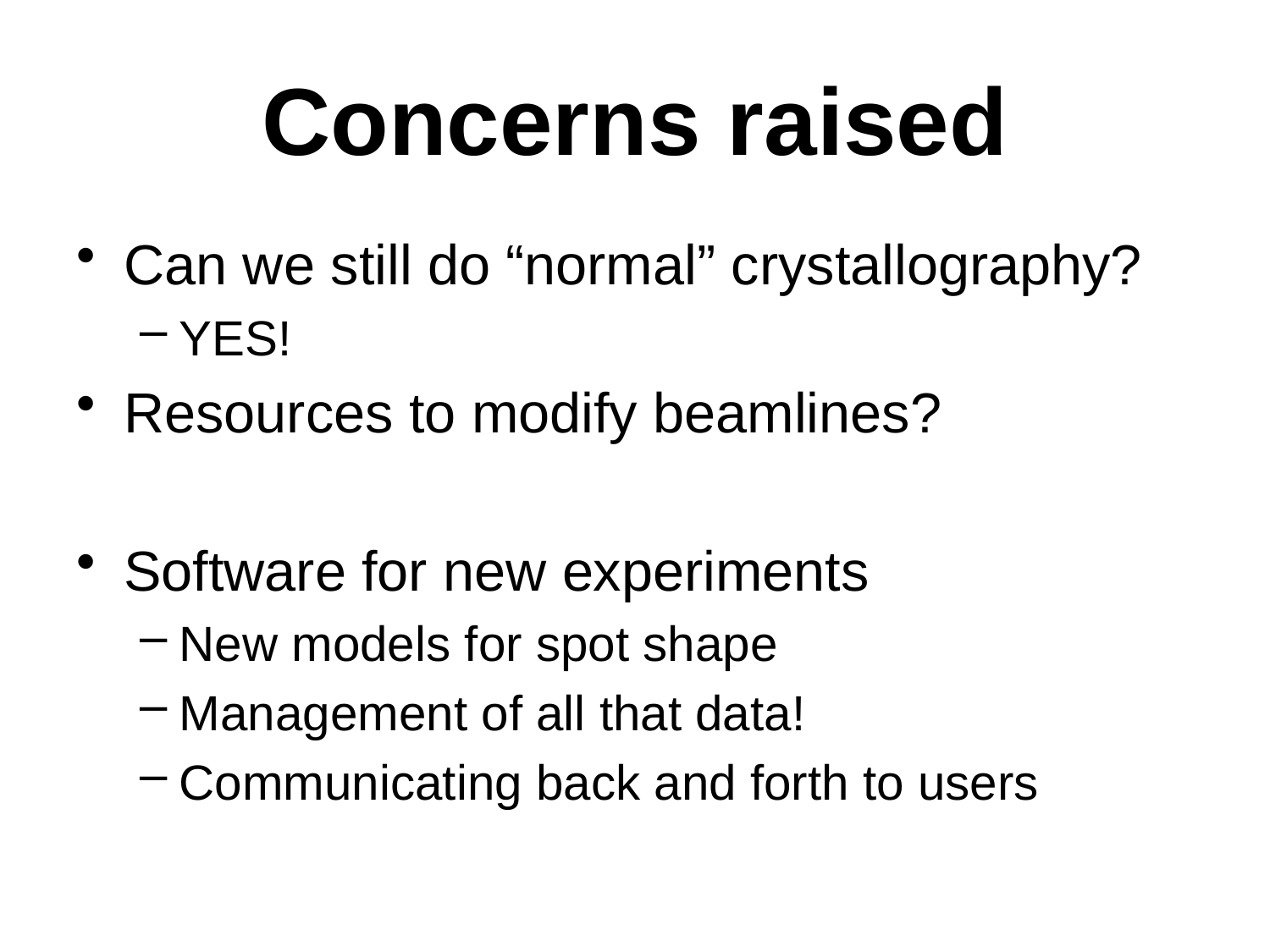

# Concerns raised
Can we still do “normal” crystallography?
YES!
Resources to modify beamlines?

Software for new experiments
New models for spot shape
Management of all that data!
Communicating back and forth to users